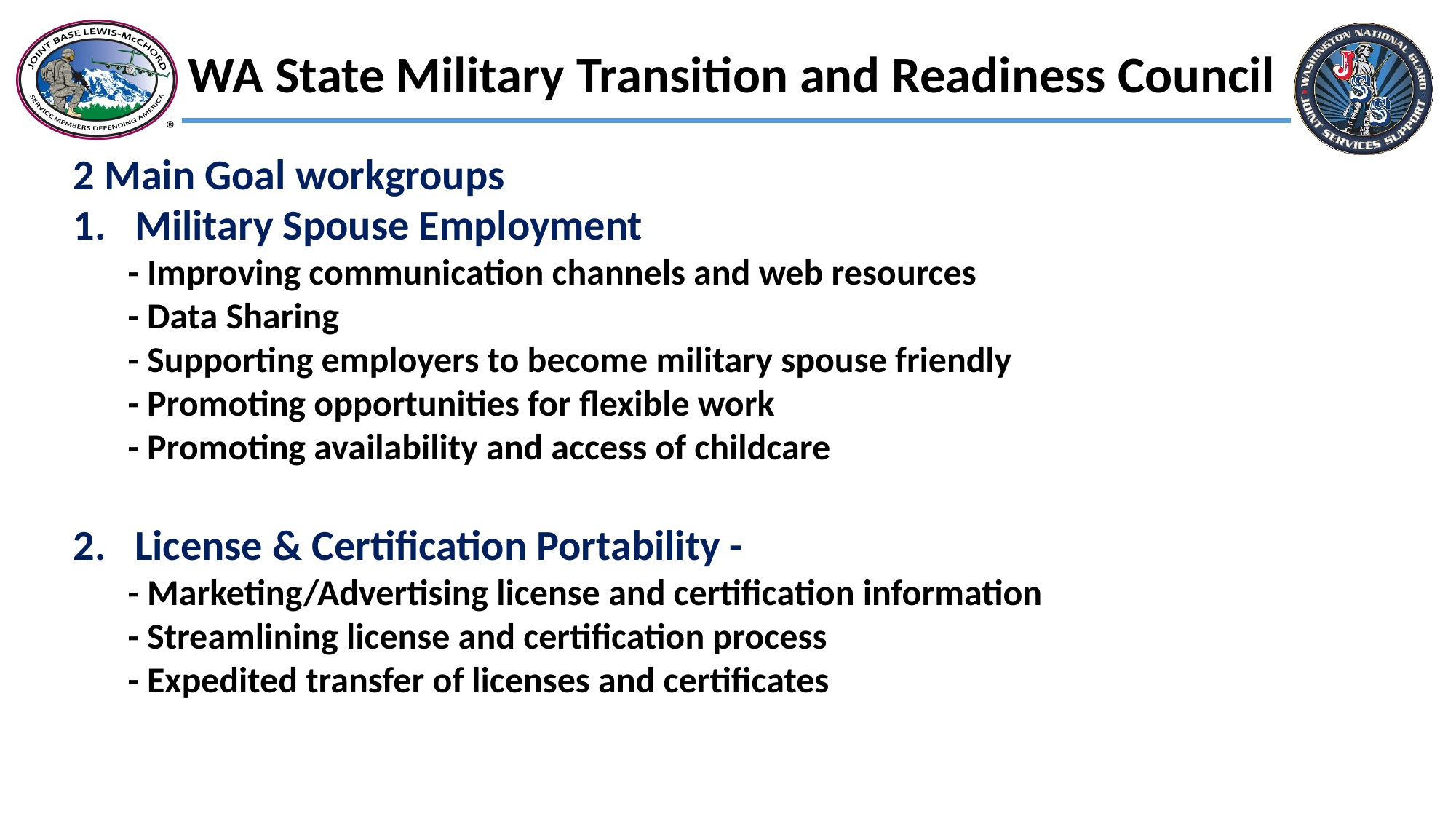

WA State Military Transition and Readiness Council
2 Main Goal workgroups
Military Spouse Employment
- Improving communication channels and web resources
- Data Sharing
- Supporting employers to become military spouse friendly
- Promoting opportunities for flexible work
- Promoting availability and access of childcare

License & Certification Portability -
- Marketing/Advertising license and certification information
- Streamlining license and certification process
- Expedited transfer of licenses and certificates